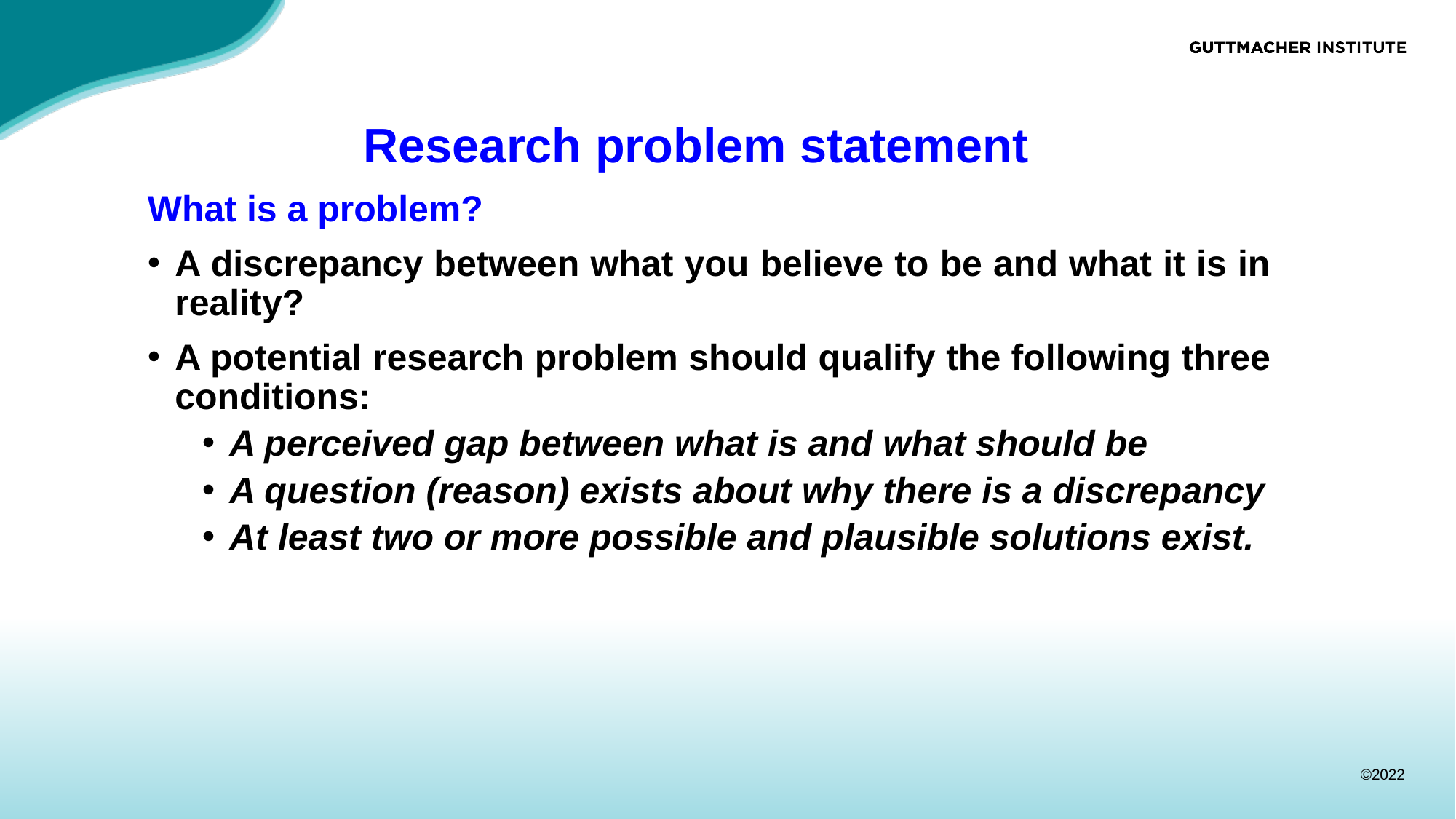

# Research problem statement
What is a problem?
A discrepancy between what you believe to be and what it is in reality?
A potential research problem should qualify the following three conditions:
A perceived gap between what is and what should be
A question (reason) exists about why there is a discrepancy
At least two or more possible and plausible solutions exist.